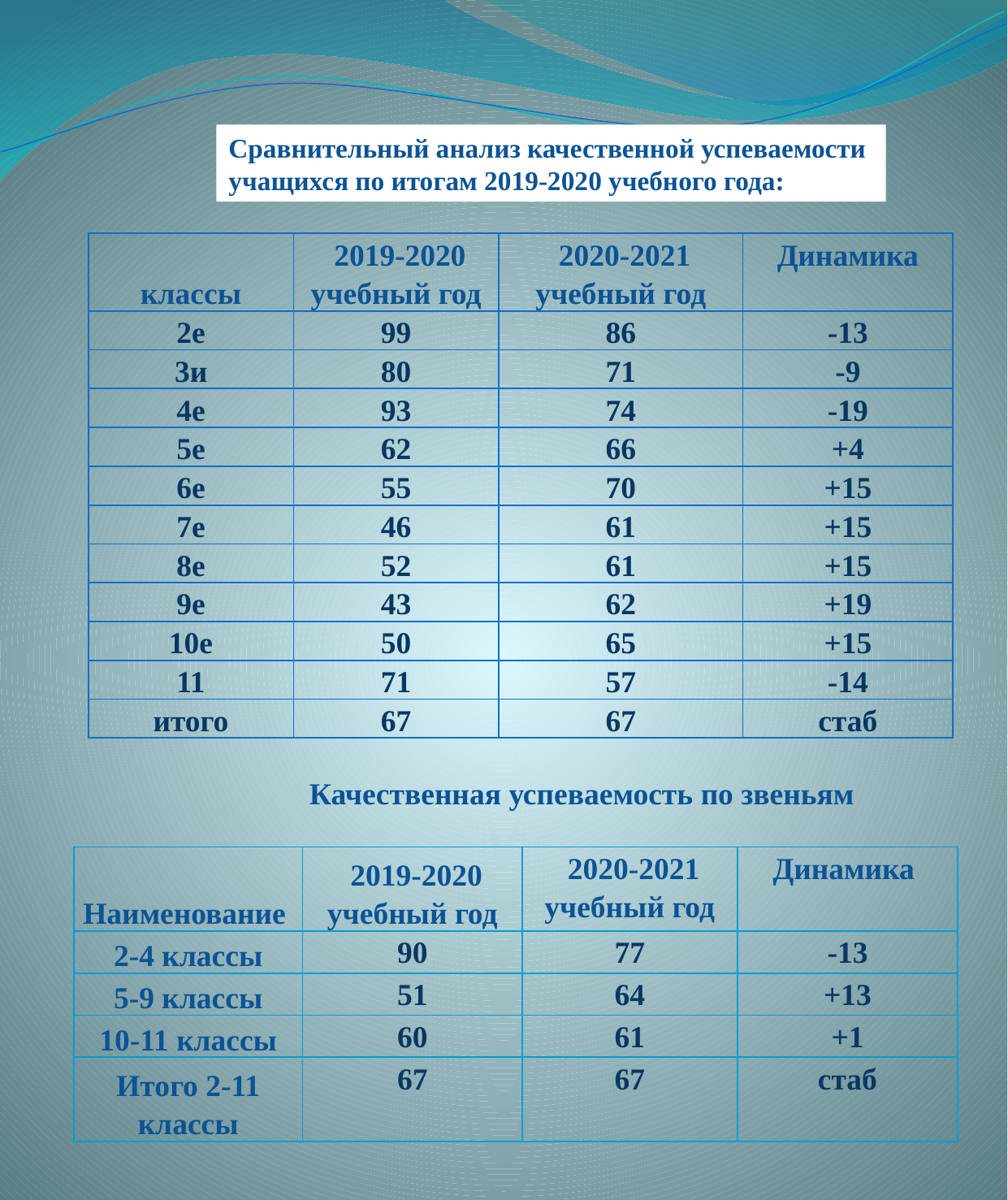

Сравнительный анализ качественной успеваемости
учащихся по итогам 2019-2020 учебного года:
| классы | 2019-2020 учебный год | 2020-2021 учебный год | Динамика |
| --- | --- | --- | --- |
| 2е | 99 | 86 | -13 |
| 3и | 80 | 71 | -9 |
| 4е | 93 | 74 | -19 |
| 5е | 62 | 66 | +4 |
| 6е | 55 | 70 | +15 |
| 7е | 46 | 61 | +15 |
| 8е | 52 | 61 | +15 |
| 9е | 43 | 62 | +19 |
| 10е | 50 | 65 | +15 |
| 11 | 71 | 57 | -14 |
| итого | 67 | 67 | стаб |
Качественная успеваемость по звеньям
| Наименование | 2019-2020 учебный год | 2020-2021 учебный год | Динамика |
| --- | --- | --- | --- |
| 2-4 классы | 90 | 77 | -13 |
| 5-9 классы | 51 | 64 | +13 |
| 10-11 классы | 60 | 61 | +1 |
| Итого 2-11 классы | 67 | 67 | стаб |